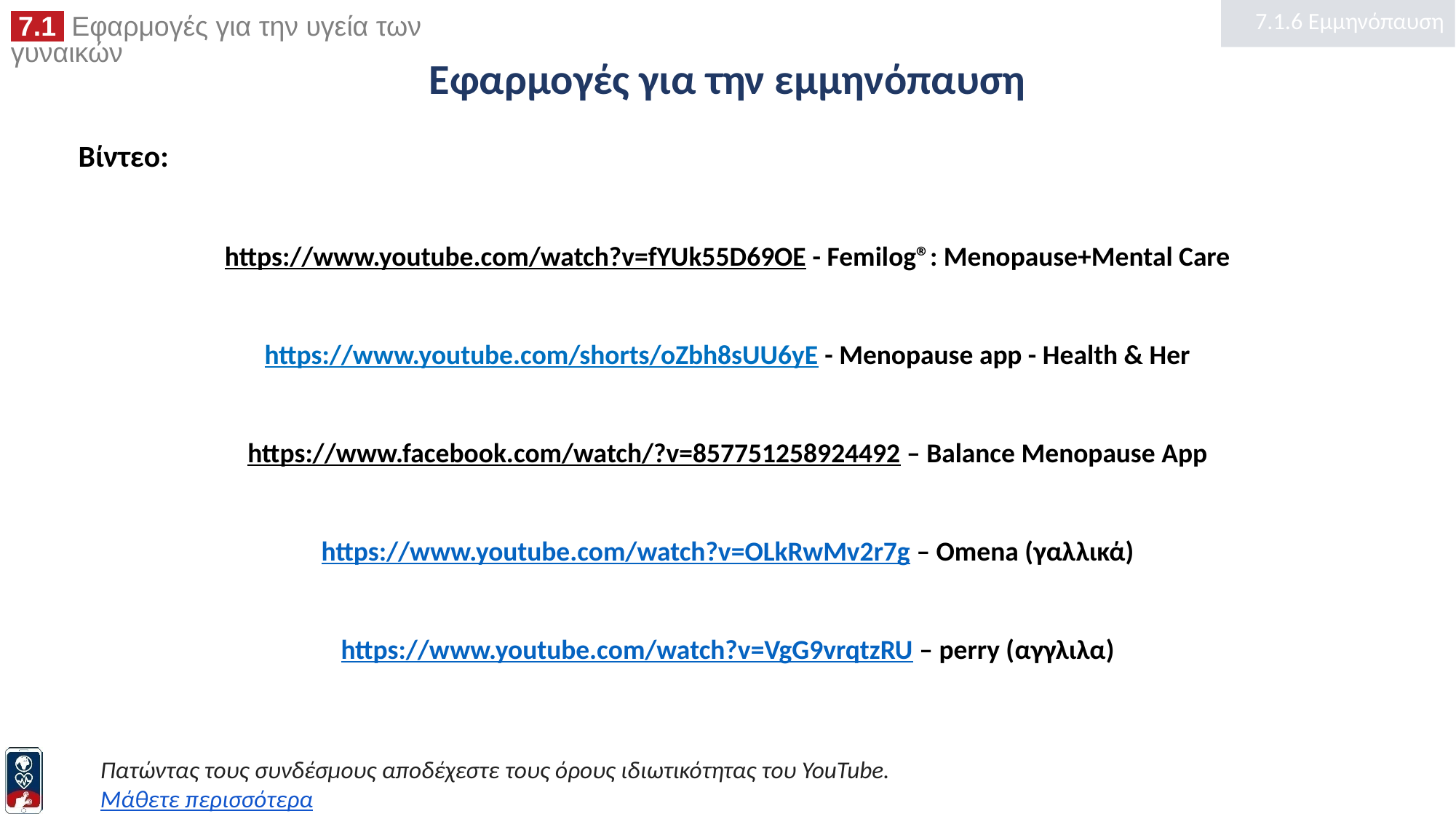

7.1.6 Εμμηνόπαυση
# Εφαρμογές για την εμμηνόπαυση
Βίντεο:

https://www.youtube.com/watch?v=fYUk55D69OE - Femilog®: Menopause+Mental Care

https://www.youtube.com/shorts/oZbh8sUU6yE - Menopause app - Health & Her

https://www.facebook.com/watch/?v=857751258924492 – Balance Menopause App

https://www.youtube.com/watch?v=OLkRwMv2r7g – Omena (γαλλικά)

https://www.youtube.com/watch?v=VgG9vrqtzRU – perry (αγγλιλα)
Πατώντας τους συνδέσμους αποδέχεστε τους όρους ιδιωτικότητας του YouTube.
Μάθετε περισσότερα